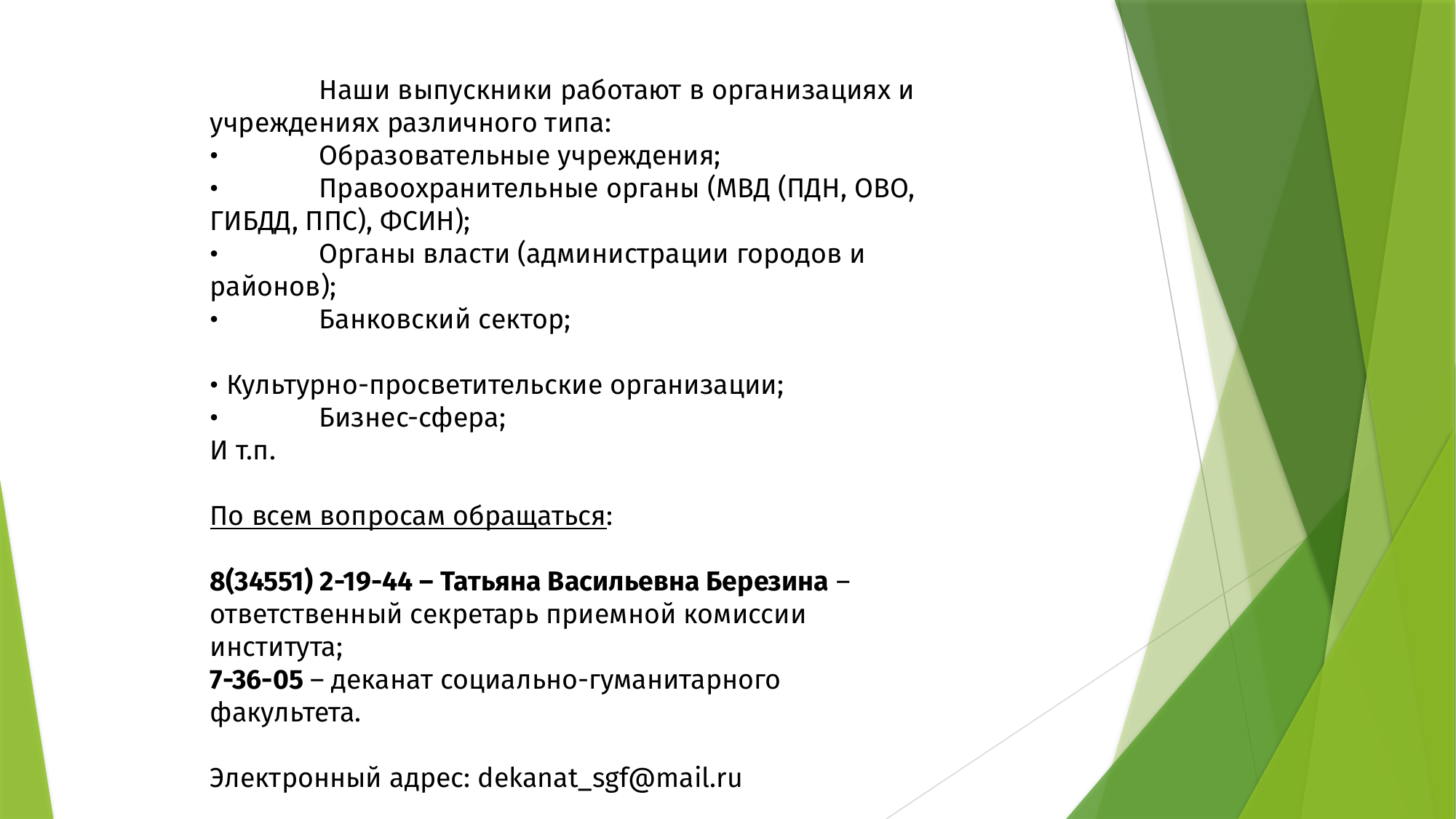

Наши выпускники работают в организациях и учреждениях различного типа:
•	Образовательные учреждения;
•	Правоохранительные органы (МВД (ПДН, ОВО, ГИБДД, ППС), ФСИН);
•	Органы власти (администрации городов и районов);
•	Банковский сектор;

• Культурно-просветительские организации;
•	Бизнес-сфера;
И т.п.

По всем вопросам обращаться:

8(34551) 2-19-44 – Татьяна Васильевна Березина – ответственный секретарь приемной комиссии института;
7-36-05 – деканат социально-гуманитарного факультета.

Электронный адрес: dekanat_sgf@mail.ru